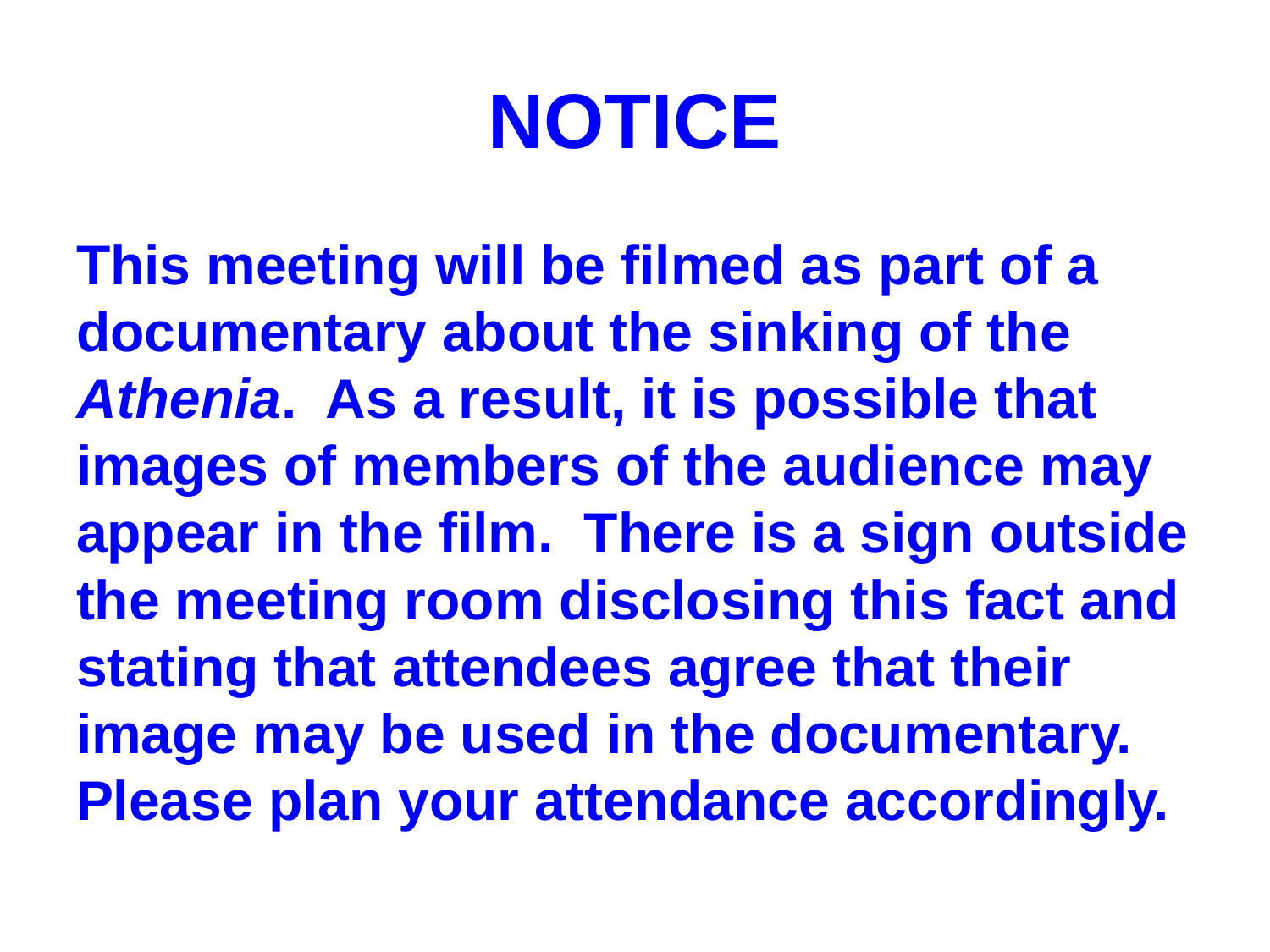

# NOTICE
This meeting will be filmed as part of a documentary about the sinking of the Athenia.  As a result, it is possible that images of members of the audience may appear in the film.  There is a sign outside the meeting room disclosing this fact and stating that attendees agree that their image may be used in the documentary. Please plan your attendance accordingly.